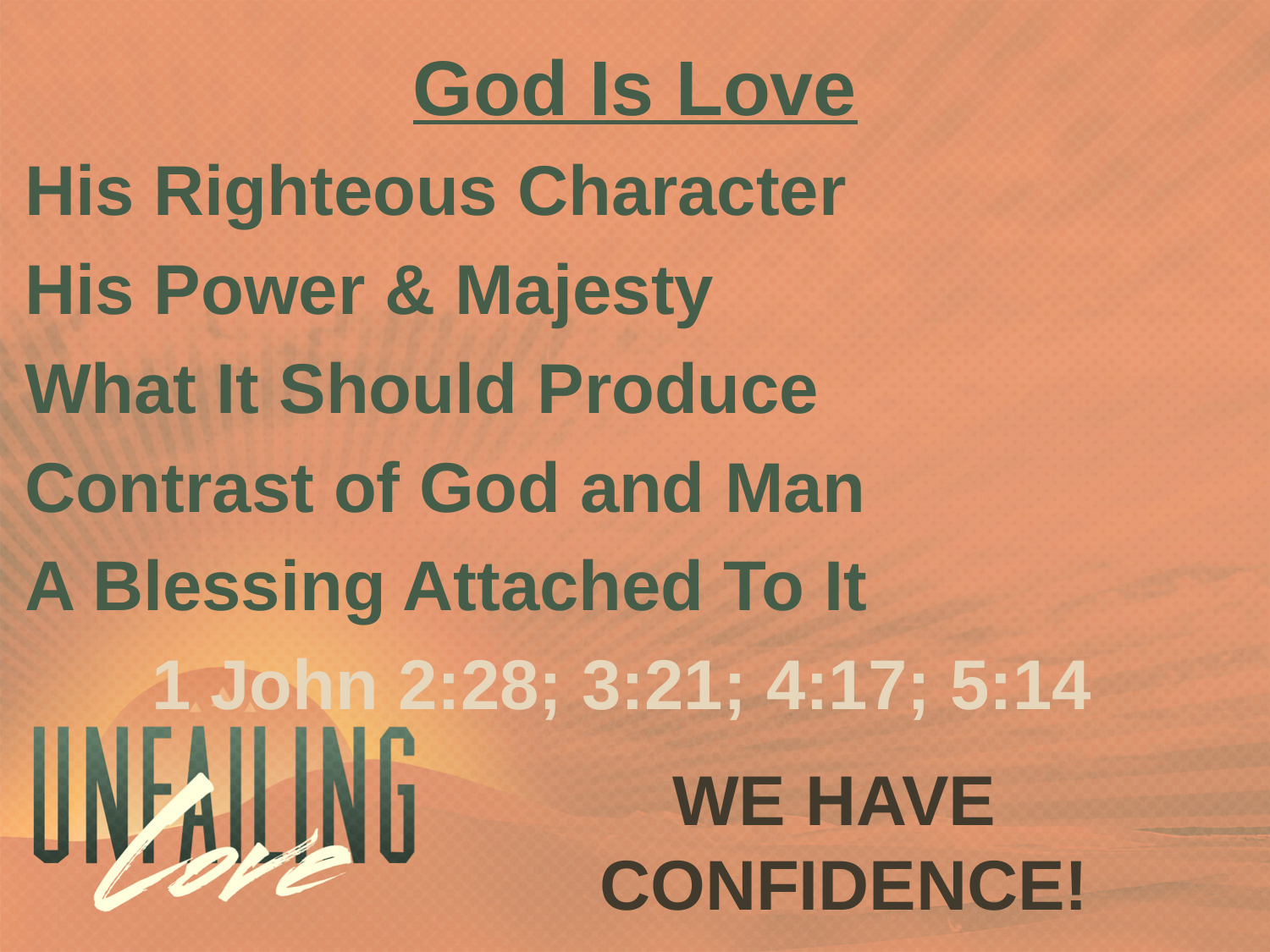

God Is Love
His Righteous Character
His Power & Majesty
What It Should Produce
Contrast of God and Man
A Blessing Attached To It
	1 John 2:28; 3:21; 4:17; 5:14

WE HAVE
CONFIDENCE!